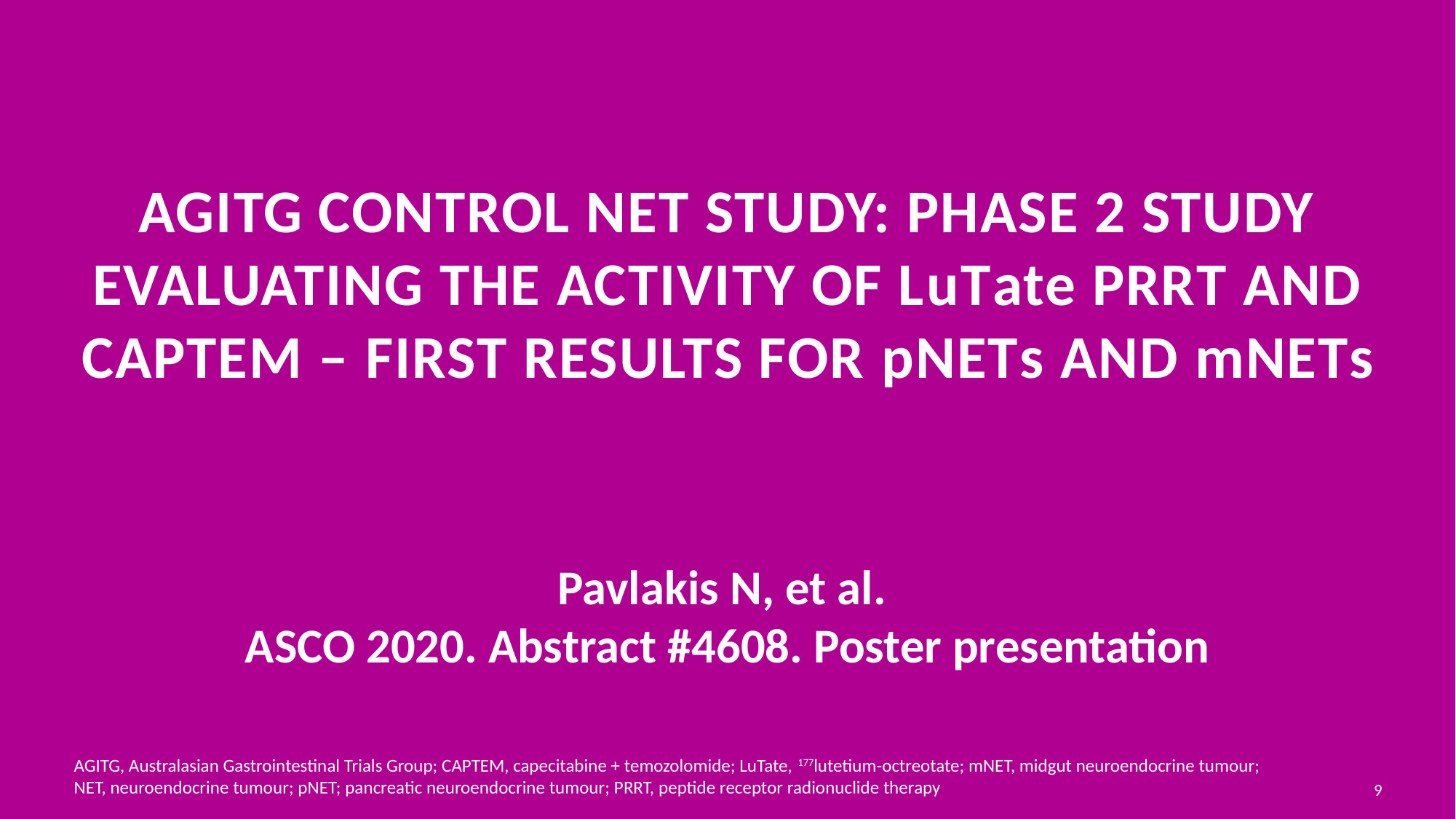

# AGITG CONTROL NET Study: phase 2 study evaluating the activity of lutate prrt and captem – first results for pnets and mnets
Pavlakis N, et al.
ASCO 2020. Abstract #4608. Poster presentation
AGITG, Australasian Gastrointestinal Trials Group; CAPTEM, capecitabine + temozolomide; LuTate, 177lutetium-octreotate; mNET, midgut neuroendocrine tumour;
NET, neuroendocrine tumour; pNET; pancreatic neuroendocrine tumour; PRRT, peptide receptor radionuclide therapy
9